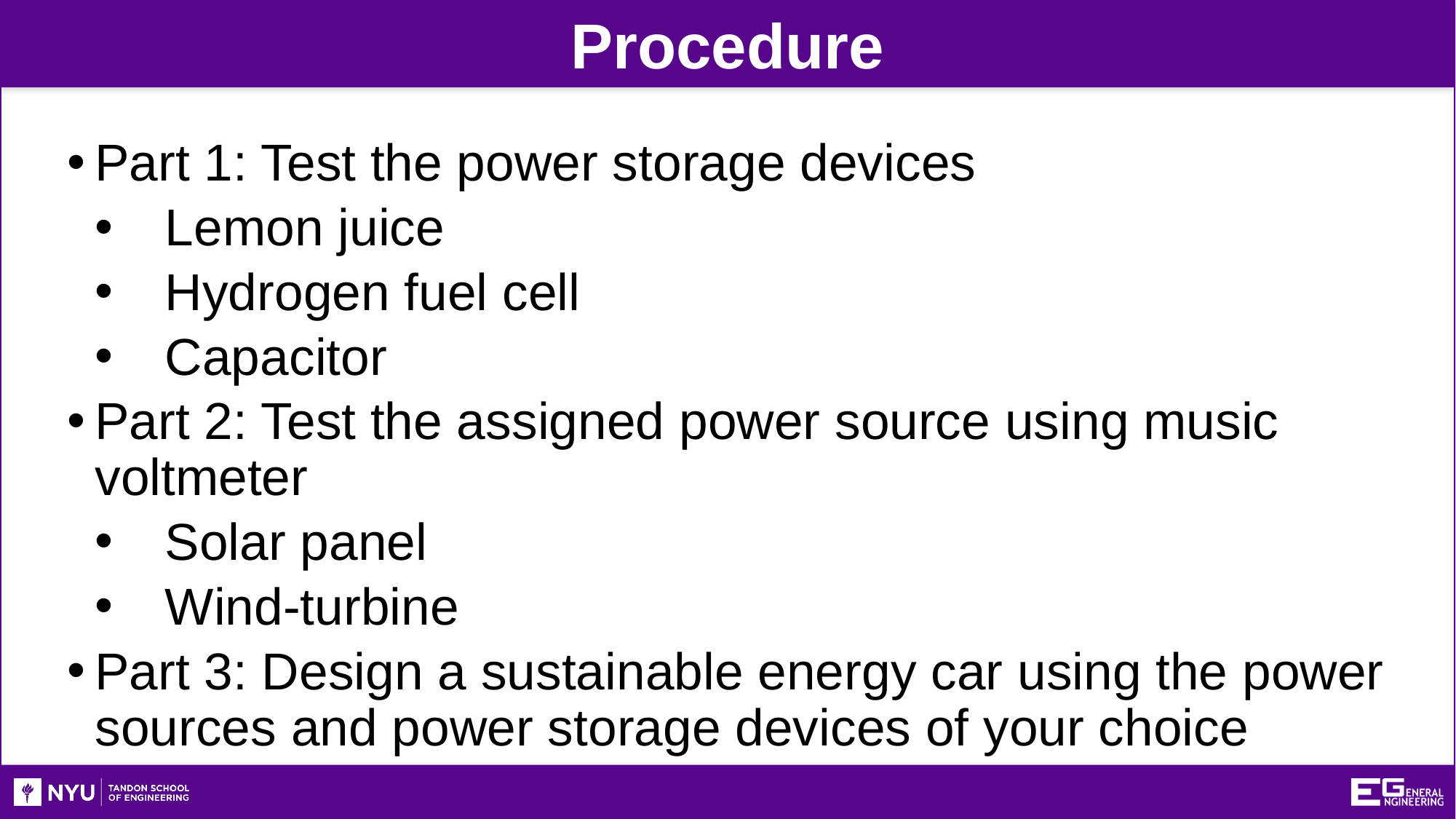

Procedure
Part 1: Test the power storage devices
Lemon juice
Hydrogen fuel cell
Capacitor
Part 2: Test the assigned power source using music voltmeter
Solar panel
Wind-turbine
Part 3: Design a sustainable energy car using the power sources and power storage devices of your choice